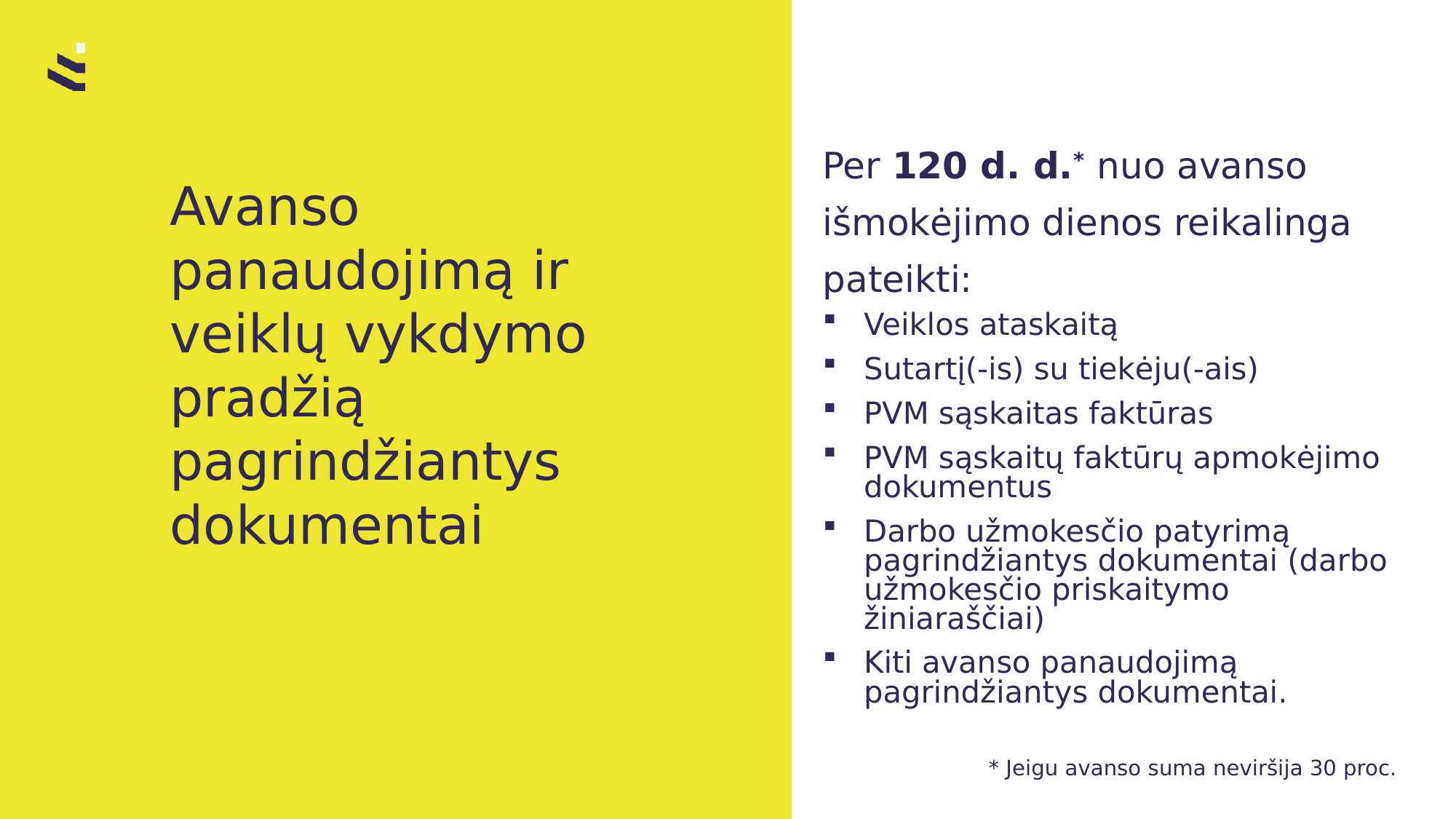

# Avanso panaudojimą ir veiklų vykdymo pradžią pagrindžiantys dokumentai
Per 120 d. d.* nuo avanso išmokėjimo dienos reikalinga pateikti:
Veiklos ataskaitą
Sutartį(-is) su tiekėju(-ais)
PVM sąskaitas faktūras
PVM sąskaitų faktūrų apmokėjimo dokumentus
Darbo užmokesčio patyrimą pagrindžiantys dokumentai (darbo užmokesčio priskaitymo žiniaraščiai)
Kiti avanso panaudojimą pagrindžiantys dokumentai.

* Jeigu avanso suma neviršija 30 proc.